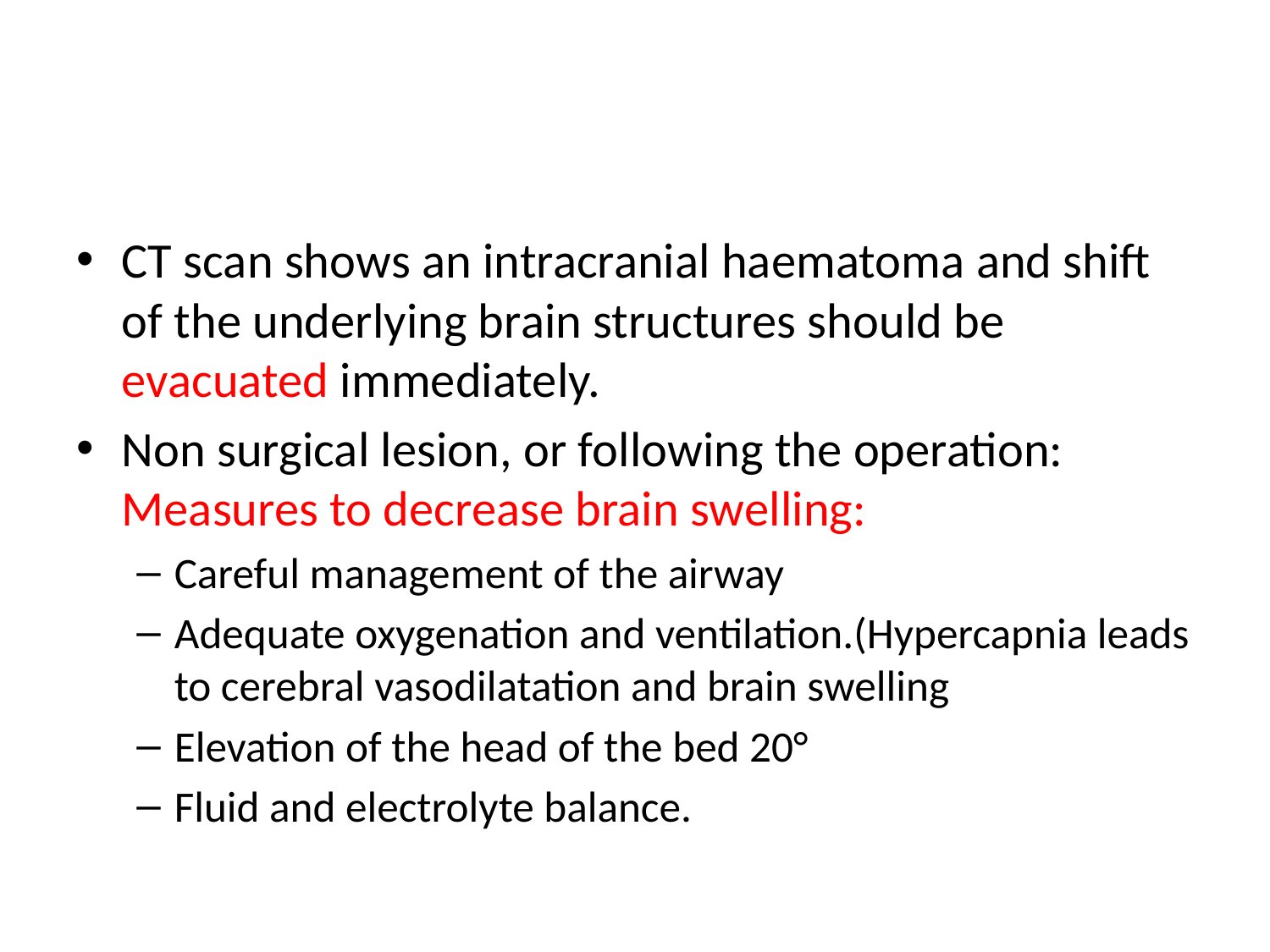

#
CT scan shows an intracranial haematoma and shift of the underlying brain structures should be evacuated immediately.
Non surgical lesion, or following the operation: Measures to decrease brain swelling:
Careful management of the airway
Adequate oxygenation and ventilation.(Hypercapnia leads to cerebral vasodilatation and brain swelling
Elevation of the head of the bed 20°
Fluid and electrolyte balance.